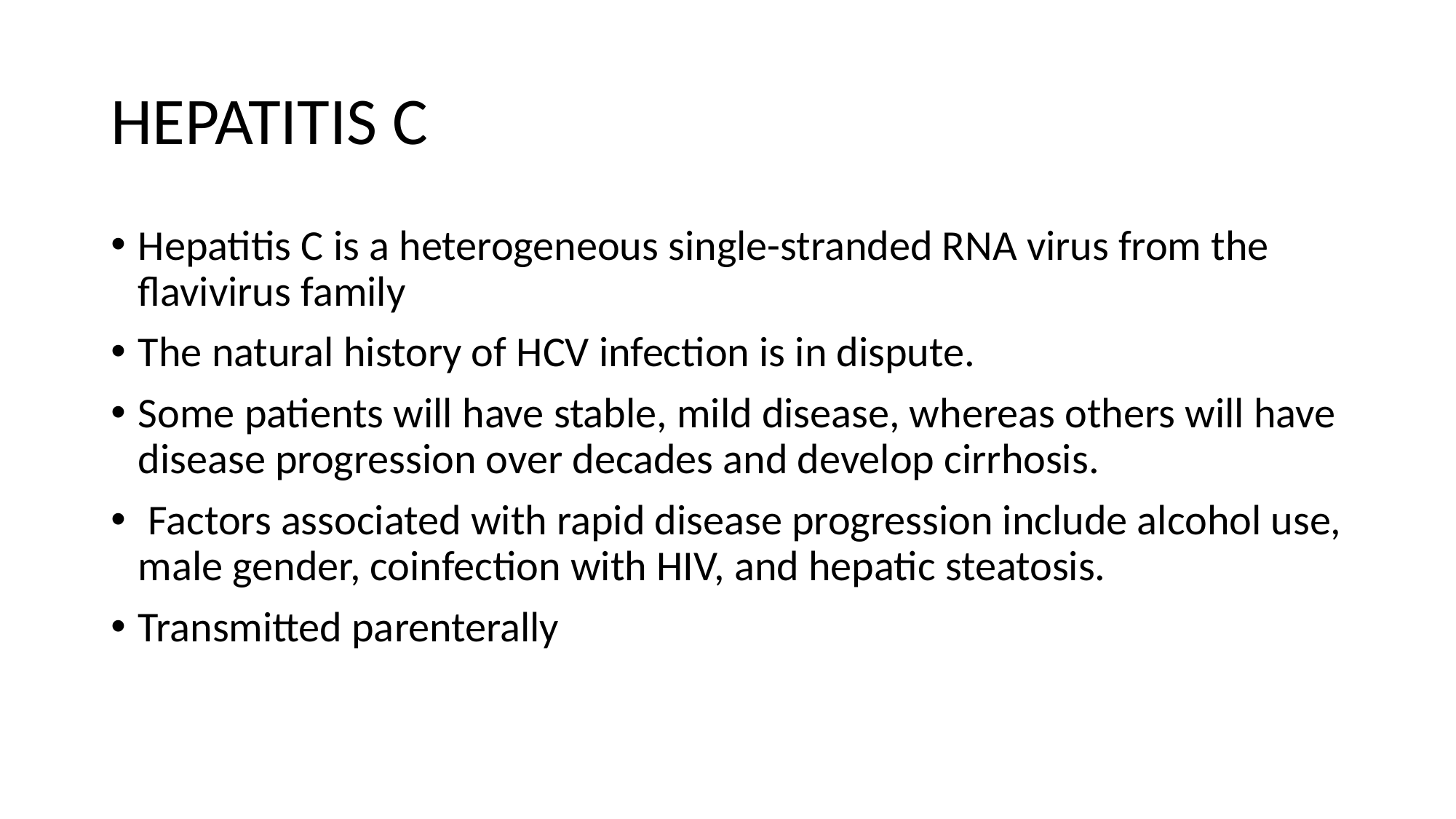

# HEPATITIS C
Hepatitis C is a heterogeneous single-stranded RNA virus from the flavivirus family
The natural history of HCV infection is in dispute.
Some patients will have stable, mild disease, whereas others will have disease progression over decades and develop cirrhosis.
 Factors associated with rapid disease progression include alcohol use, male gender, coinfection with HIV, and hepatic steatosis.
Transmitted parenterally